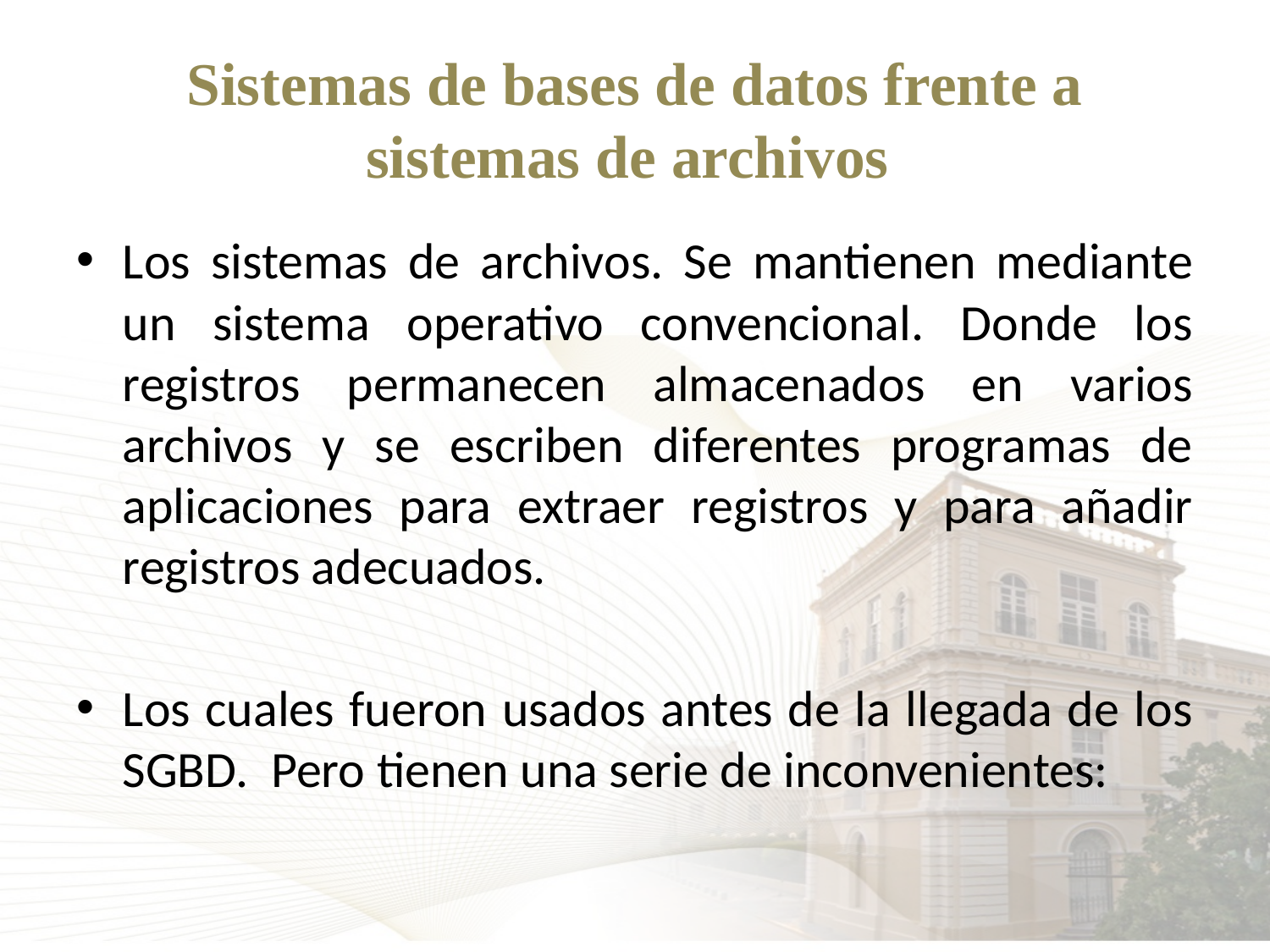

# Sistemas de bases de datos frente a sistemas de archivos
Los sistemas de archivos. Se mantienen mediante un sistema operativo convencional. Donde los registros permanecen almacenados en varios archivos y se escriben diferentes programas de aplicaciones para extraer registros y para añadir registros adecuados.

Los cuales fueron usados antes de la llegada de los SGBD.  Pero tienen una serie de inconvenientes: